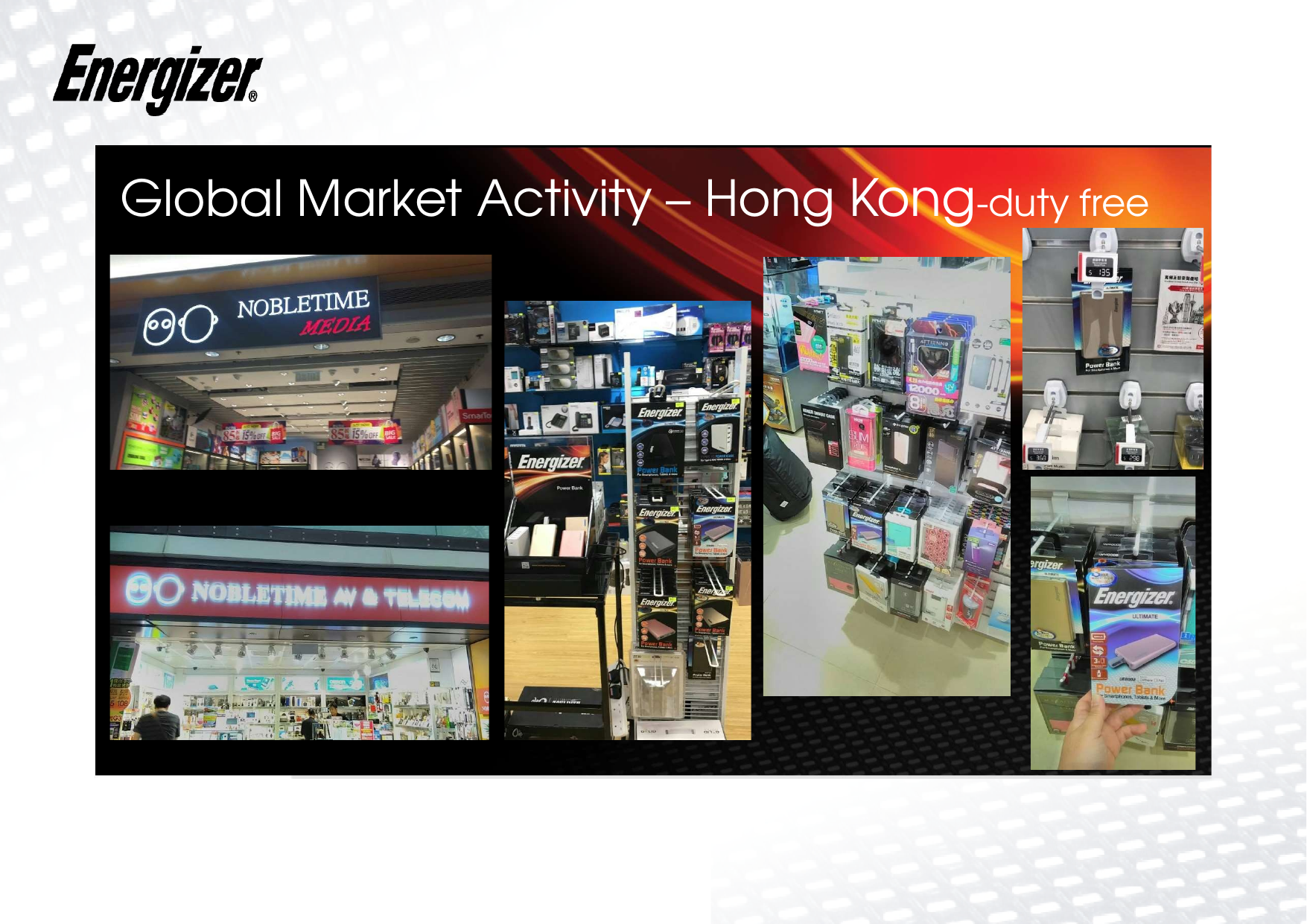

# Global Market Activity – Hong Kong-duty free